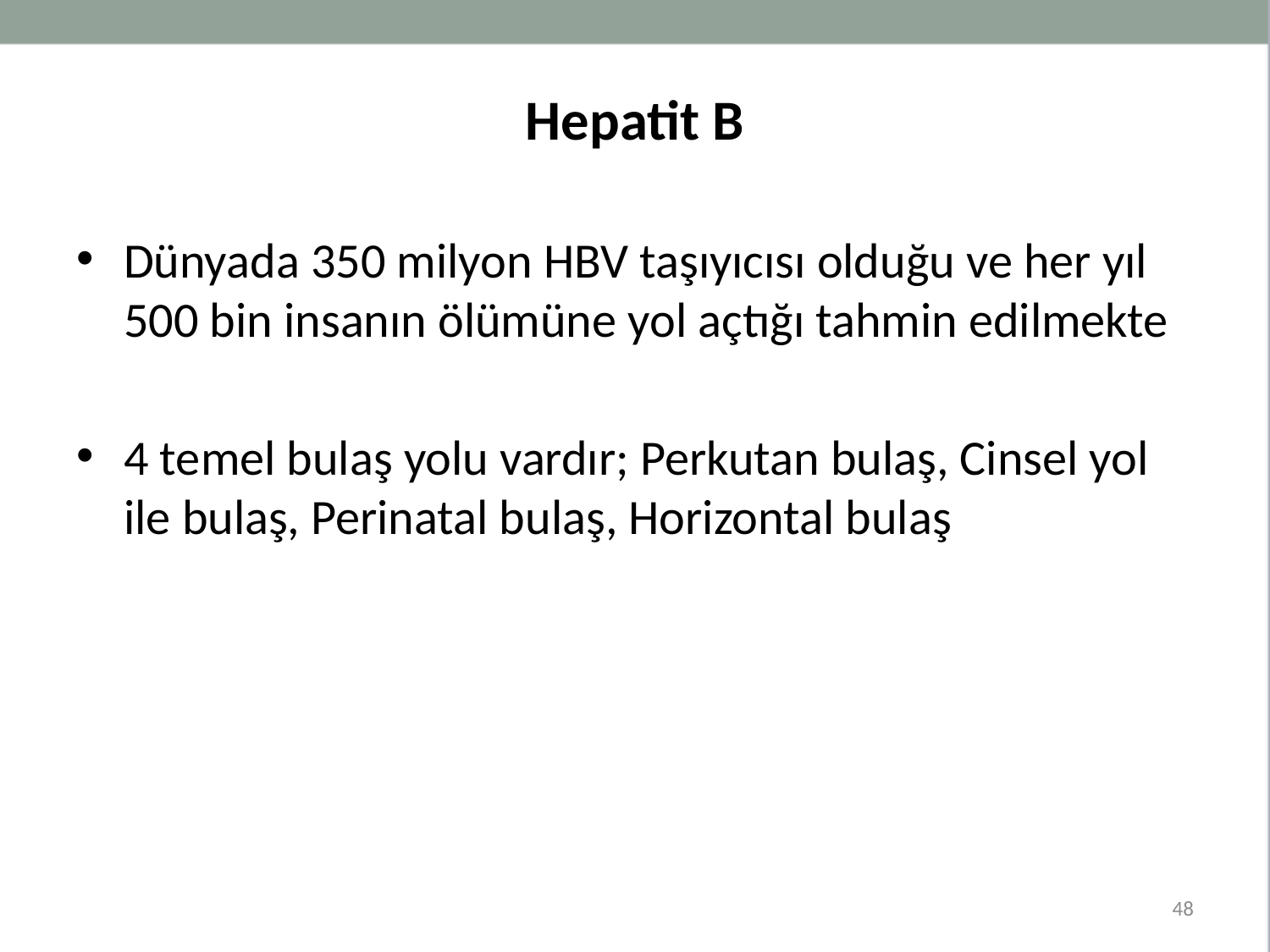

# Hepatit B
Dünyada 350 milyon HBV taşıyıcısı olduğu ve her yıl 500 bin insanın ölümüne yol açtığı tahmin edilmekte

4 temel bulaş yolu vardır; Perkutan bulaş, Cinsel yol ile bulaş, Perinatal bulaş, Horizontal bulaş
48